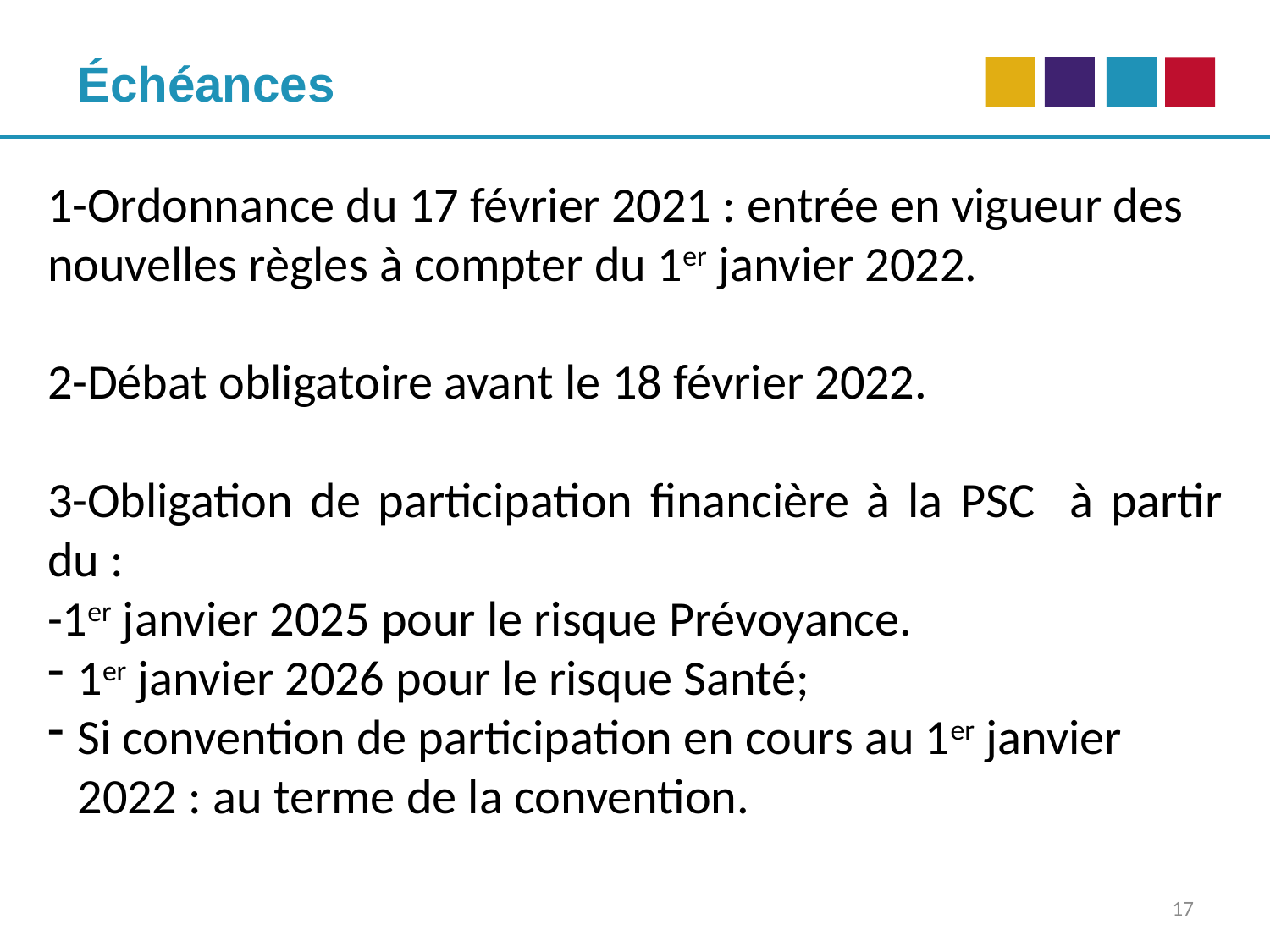

Échéances

1-Ordonnance du 17 février 2021 : entrée en vigueur des nouvelles règles à compter du 1er janvier 2022.

2-Débat obligatoire avant le 18 février 2022.

3-Obligation de participation financière à la PSC  à partir du :
-1er janvier 2025 pour le risque Prévoyance.
1er janvier 2026 pour le risque Santé;
Si convention de participation en cours au 1er janvier 2022 : au terme de la convention.

17